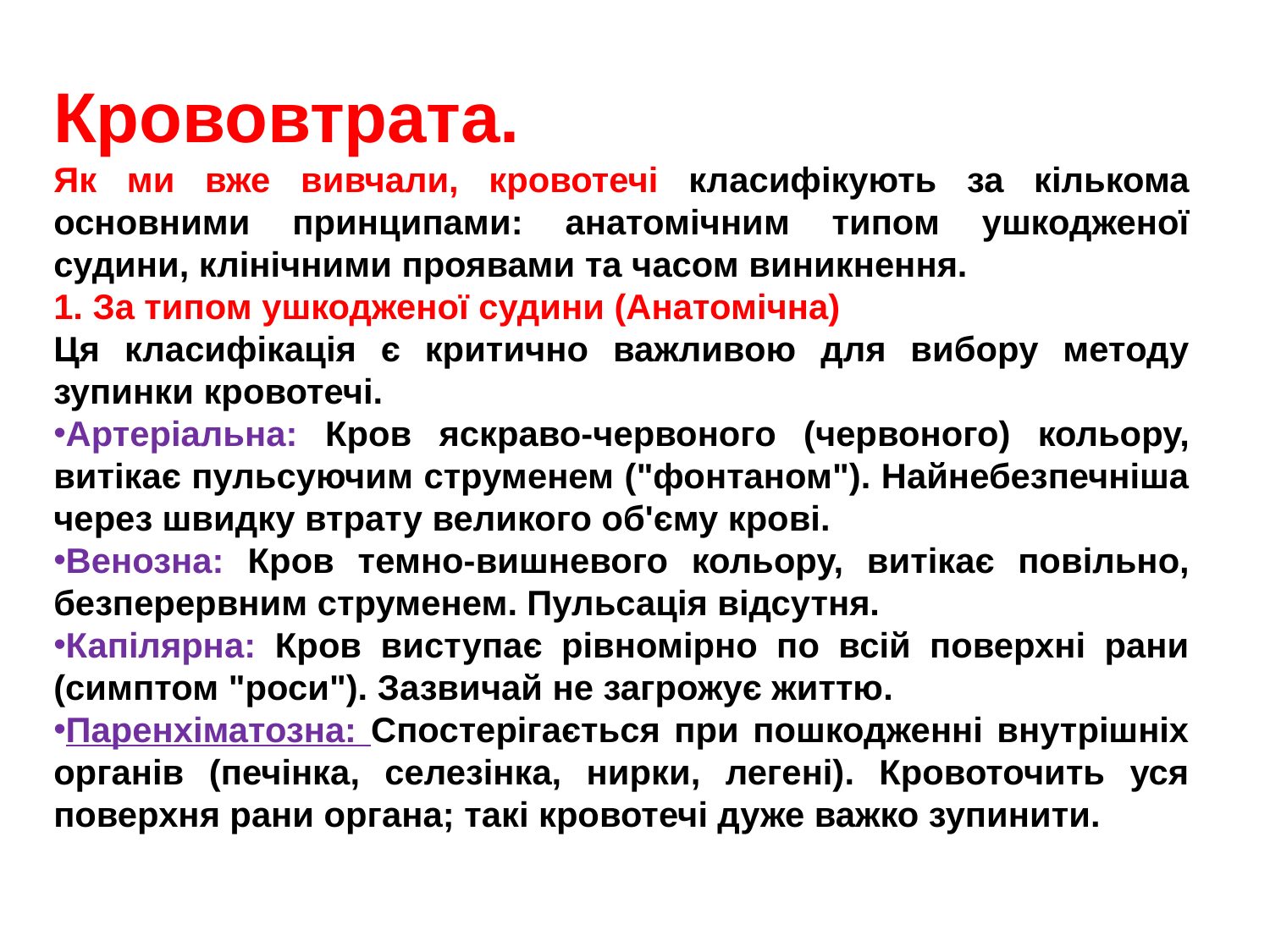

Крововтрата.
Як ми вже вивчали, кровотечі класифікують за кількома основними принципами: анатомічним типом ушкодженої судини, клінічними проявами та часом виникнення.
1. За типом ушкодженої судини (Анатомічна)
Ця класифікація є критично важливою для вибору методу зупинки кровотечі.
Артеріальна: Кров яскраво-червоного (червоного) кольору, витікає пульсуючим струменем ("фонтаном"). Найнебезпечніша через швидку втрату великого об'єму крові.
Венозна: Кров темно-вишневого кольору, витікає повільно, безперервним струменем. Пульсація відсутня.
Капілярна: Кров виступає рівномірно по всій поверхні рани (симптом "роси"). Зазвичай не загрожує життю.
Паренхіматозна: Спостерігається при пошкодженні внутрішніх органів (печінка, селезінка, нирки, легені). Кровоточить уся поверхня рани органа; такі кровотечі дуже важко зупинити.